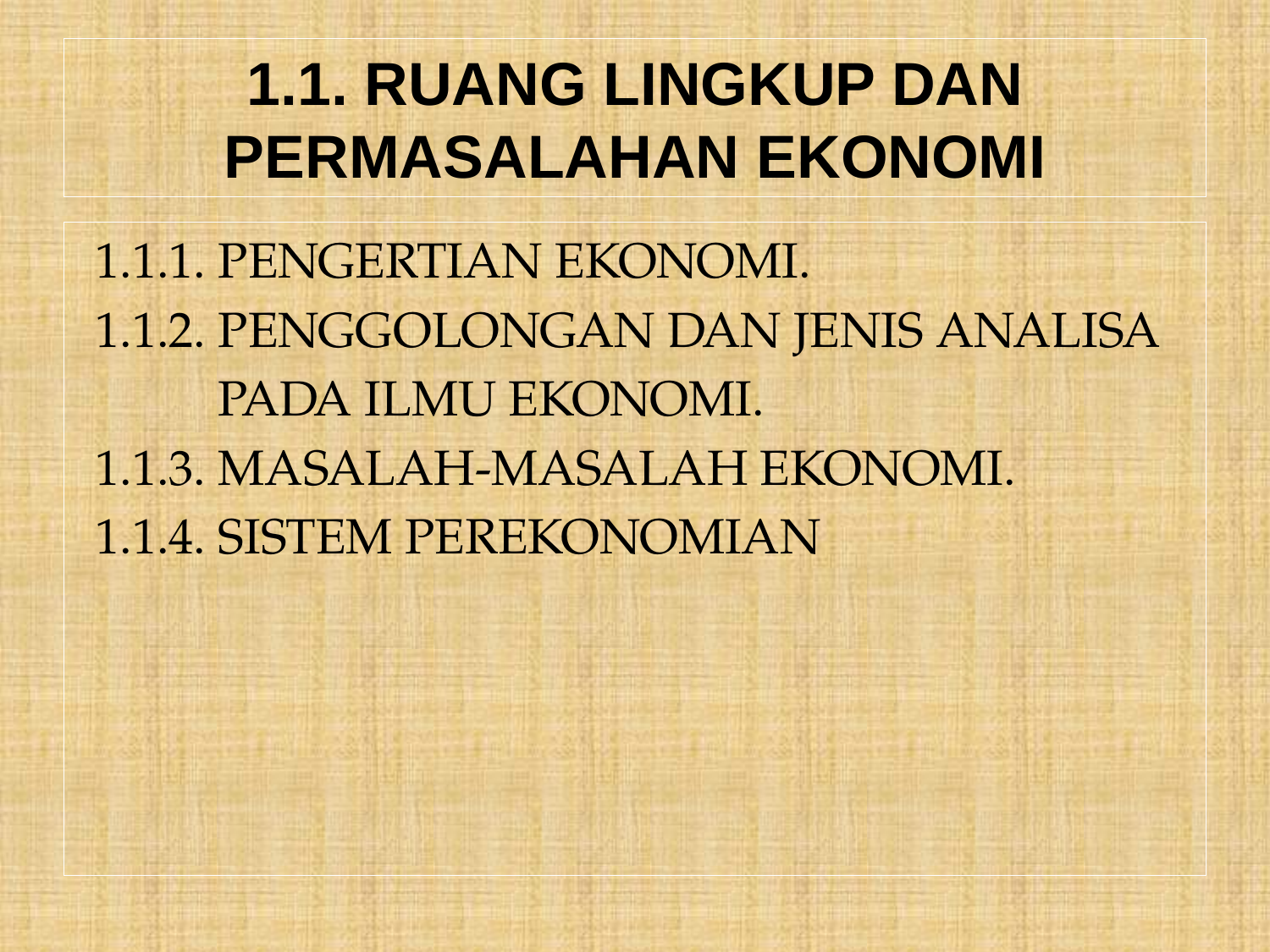

# 1.1. RUANG LINGKUP DAN PERMASALAHAN EKONOMI
1.1.1. PENGERTIAN EKONOMI.
1.1.2. PENGGOLONGAN DAN JENIS ANALISA
          PADA ILMU EKONOMI.
1.1.3. MASALAH-MASALAH EKONOMI.
1.1.4. SISTEM PEREKONOMIAN